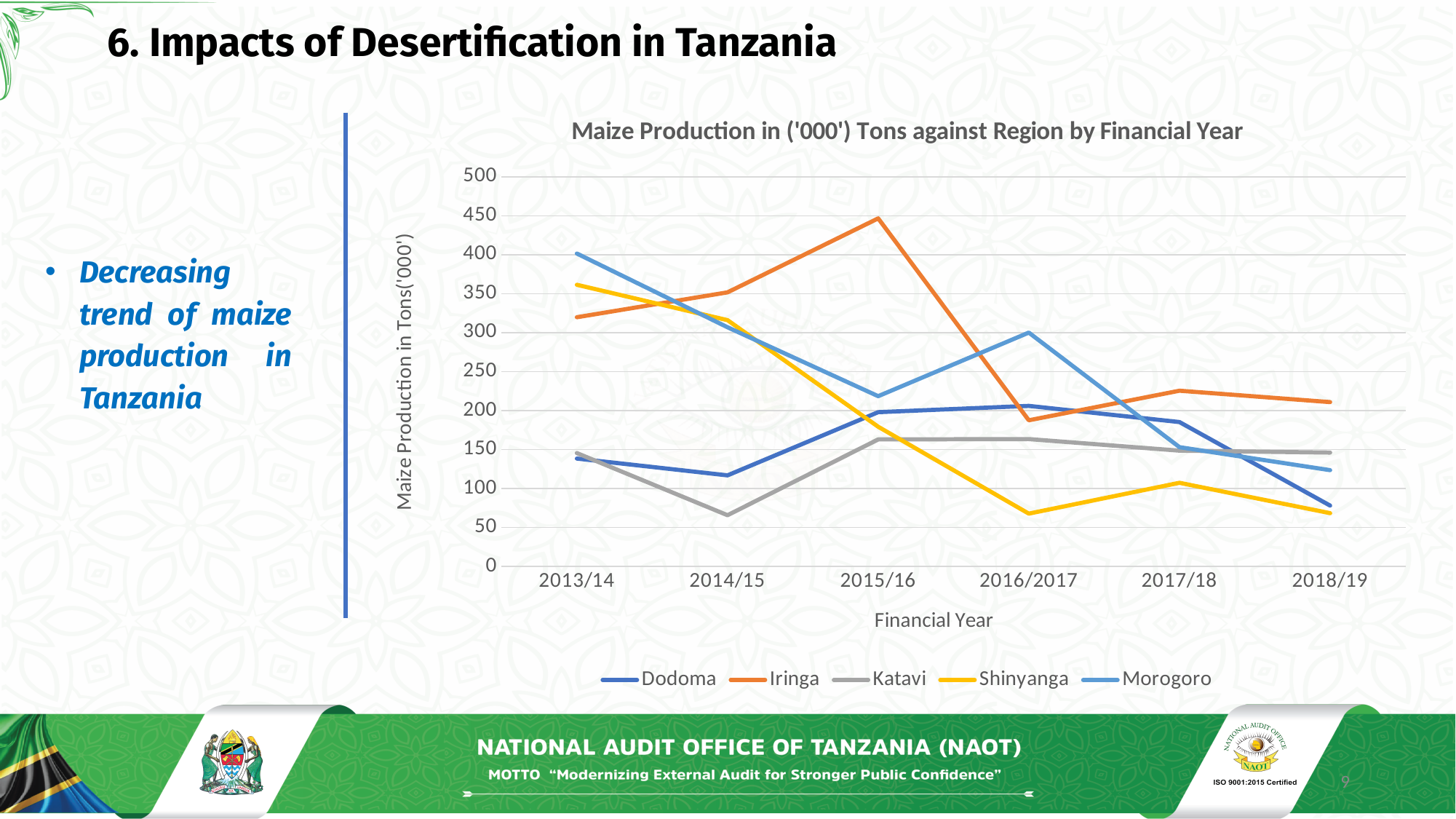

# 6. Impacts of Desertification in Tanzania

### Chart: Maize Production in ('000') Tons against Region by Financial Year

| Category | Dodoma | Iringa | Katavi | Shinyanga | Morogoro |
|---|---|---|---|---|---|
| 2013/14 | 138.47 | 319.83 | 145.49 | 361.47 | 401.54 |
| 2014/15 | 116.94 | 351.77 | 65.8 | 316.08 | 306.98 |
| 2015/16 | 197.99 | 446.58 | 163.01 | 179.3 | 218.51 |
| 2016/2017 | 206.05 | 187.58 | 163.47 | 67.87 | 300.14 |
| 2017/18 | 185.31 | 225.59 | 148.67 | 107.37 | 153.12 |
| 2018/19 | 78.18 | 210.89 | 146.18 | 68.49 | 123.63 |
Decreasing trend of maize production in Tanzania
9